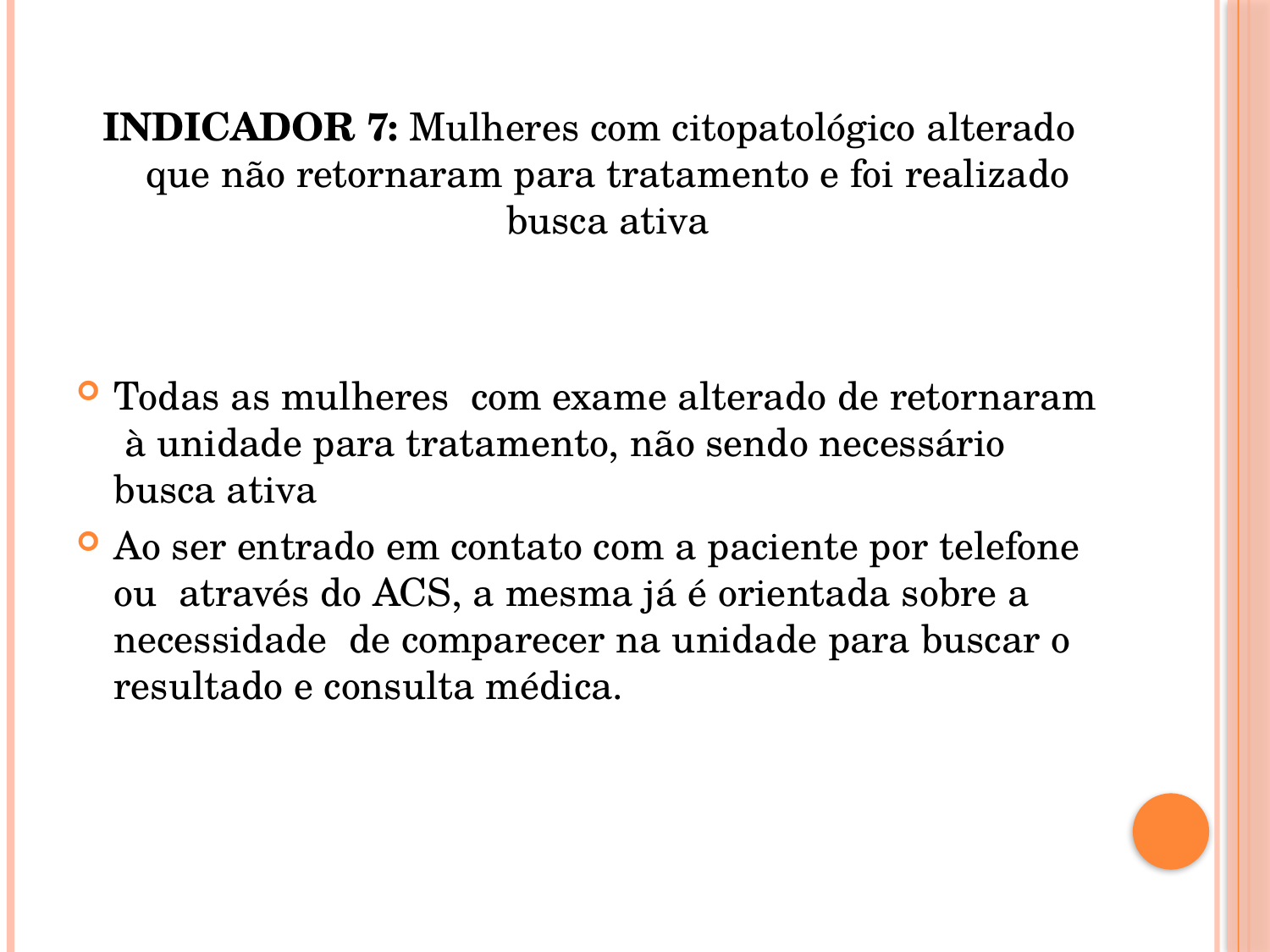

INDICADOR 7: Mulheres com citopatológico alterado que não retornaram para tratamento e foi realizado busca ativa

Todas as mulheres  com exame alterado de retornaram  à unidade para tratamento, não sendo necessário busca ativa
Ao ser entrado em contato com a paciente por telefone ou  através do ACS, a mesma já é orientada sobre a necessidade  de comparecer na unidade para buscar o resultado e consulta médica.